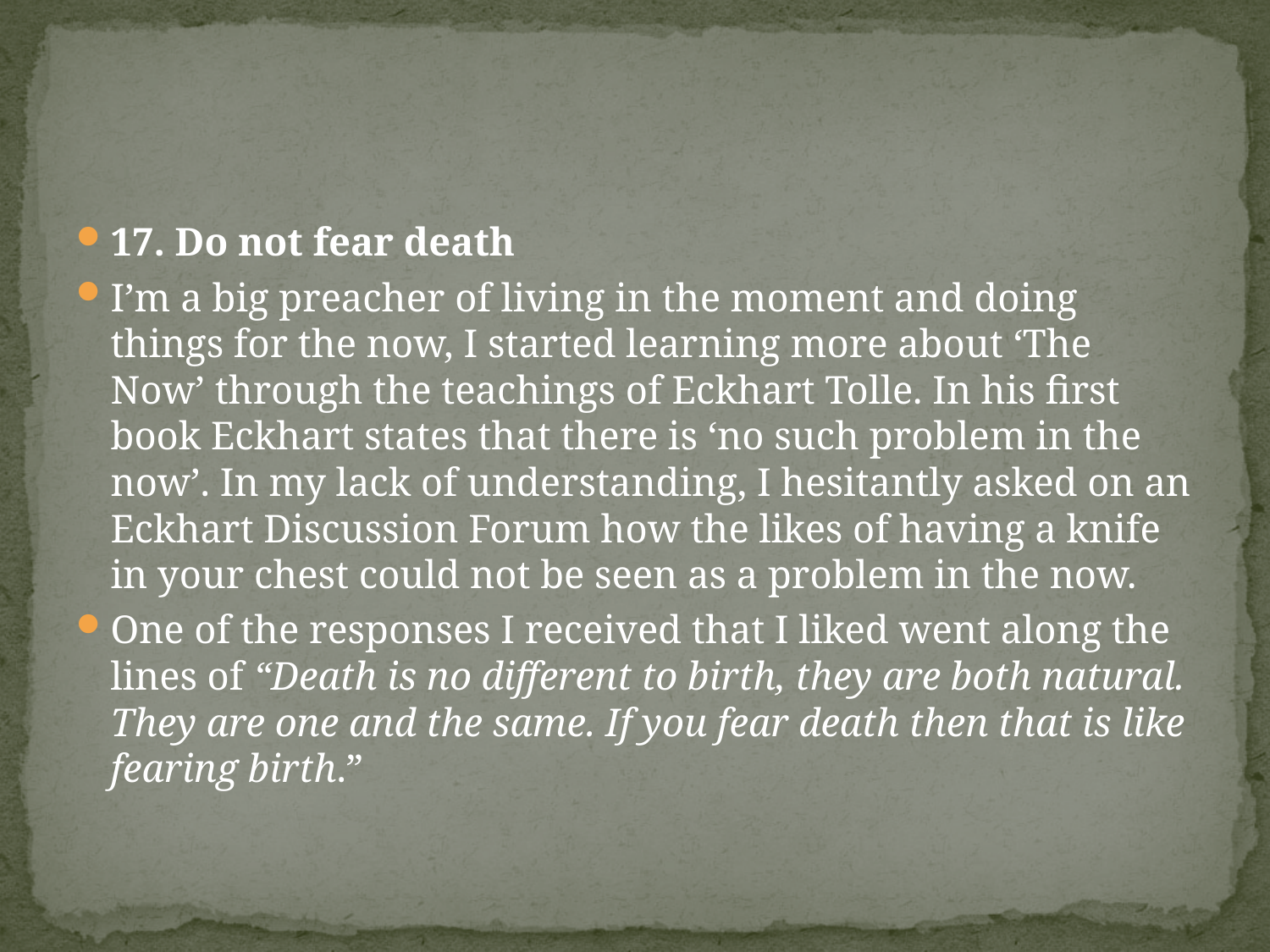

#
17. Do not fear death
I’m a big preacher of living in the moment and doing things for the now, I started learning more about ‘The Now’ through the teachings of Eckhart Tolle. In his first book Eckhart states that there is ‘no such problem in the now’. In my lack of understanding, I hesitantly asked on an Eckhart Discussion Forum how the likes of having a knife in your chest could not be seen as a problem in the now.
One of the responses I received that I liked went along the lines of “Death is no different to birth, they are both natural. They are one and the same. If you fear death then that is like fearing birth.”